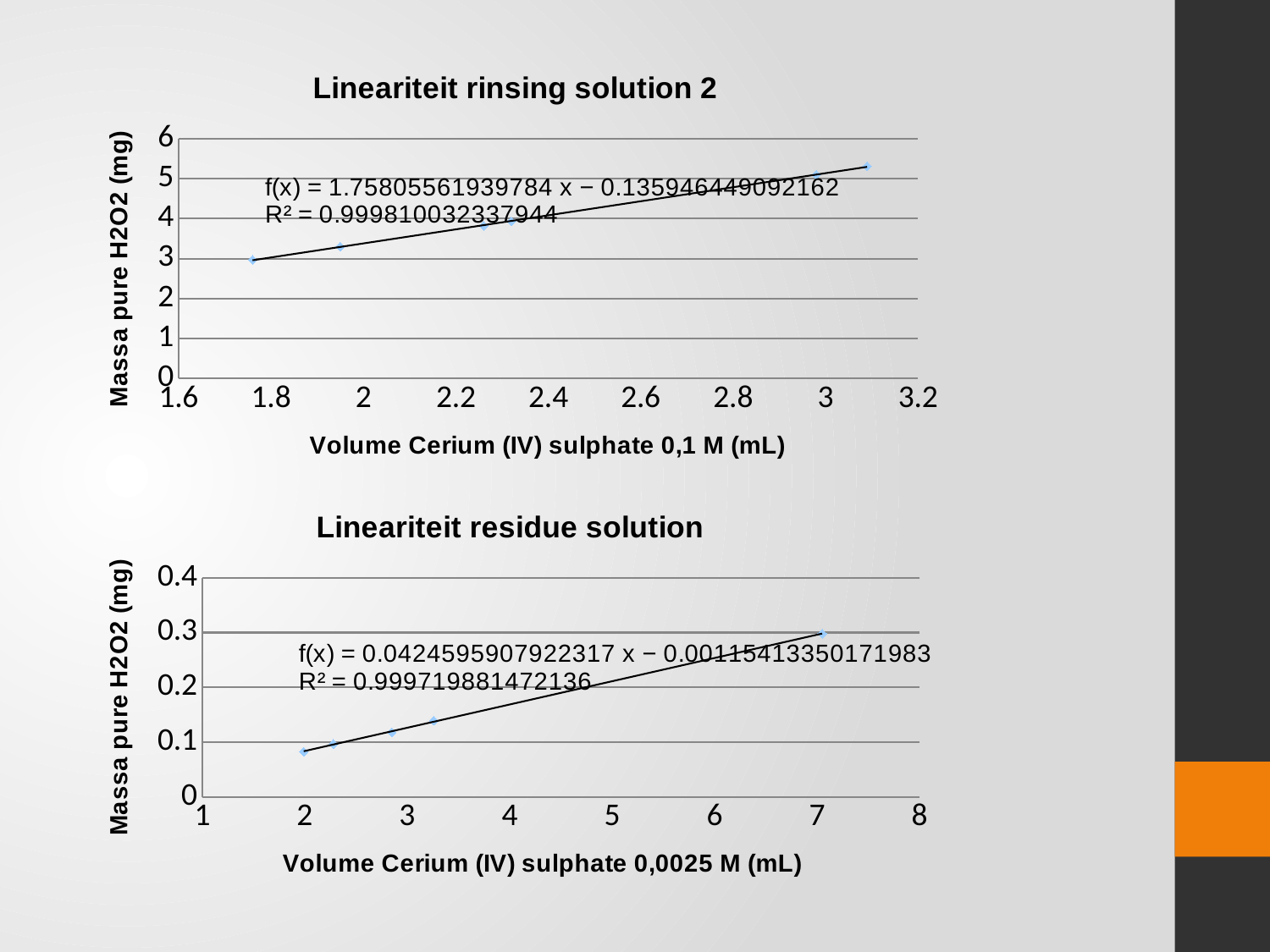

### Chart: Lineariteit rinsing solution 2

| Category |  |
|---|---|

### Chart: Lineariteit residue solution

| Category |  |
|---|---|